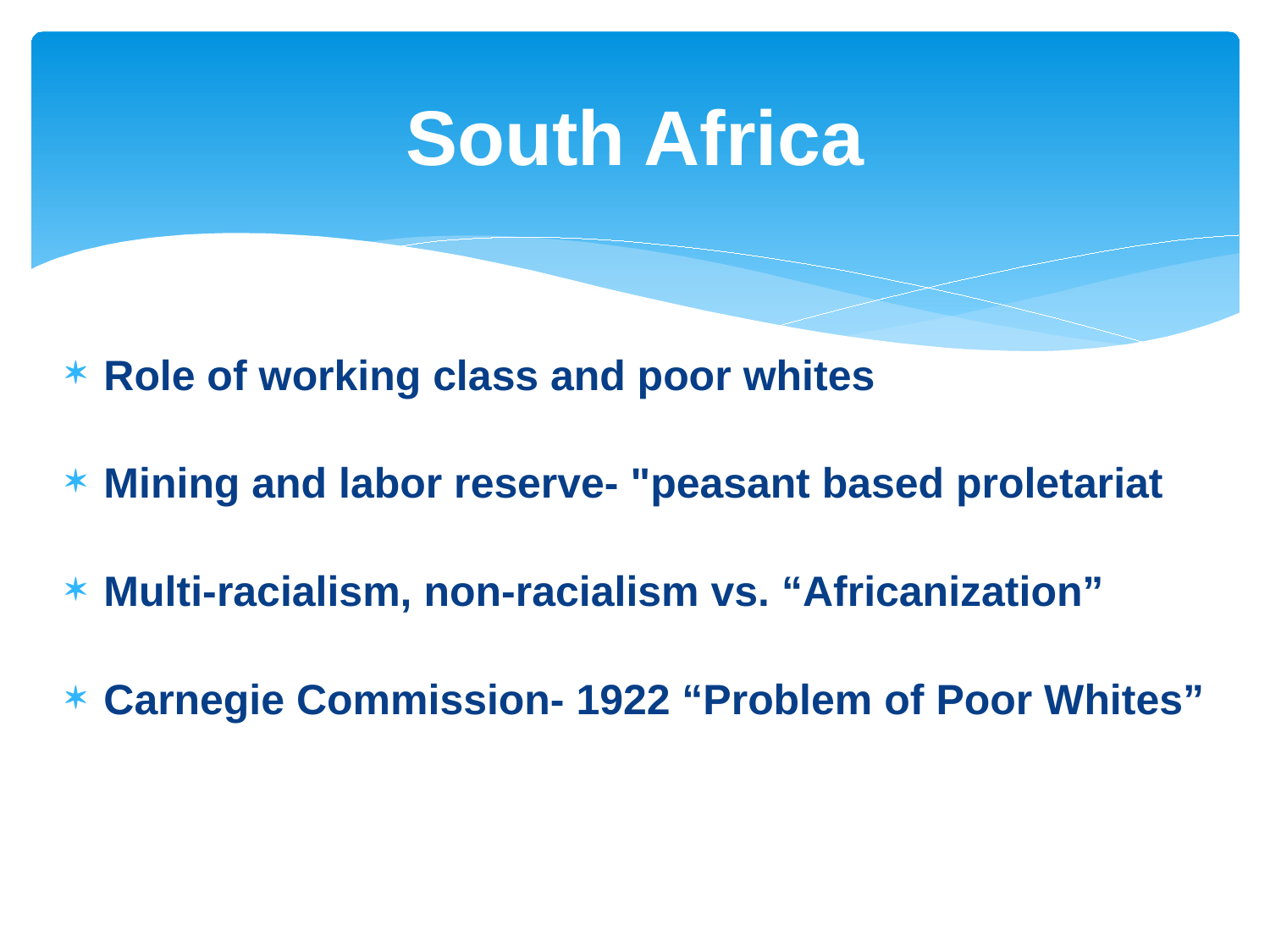

# South Africa

Role of working class and poor whites

Mining and labor reserve- "peasant based proletariat

Multi-racialism, non-racialism vs. “Africanization”

Carnegie Commission- 1922 “Problem of Poor Whites”